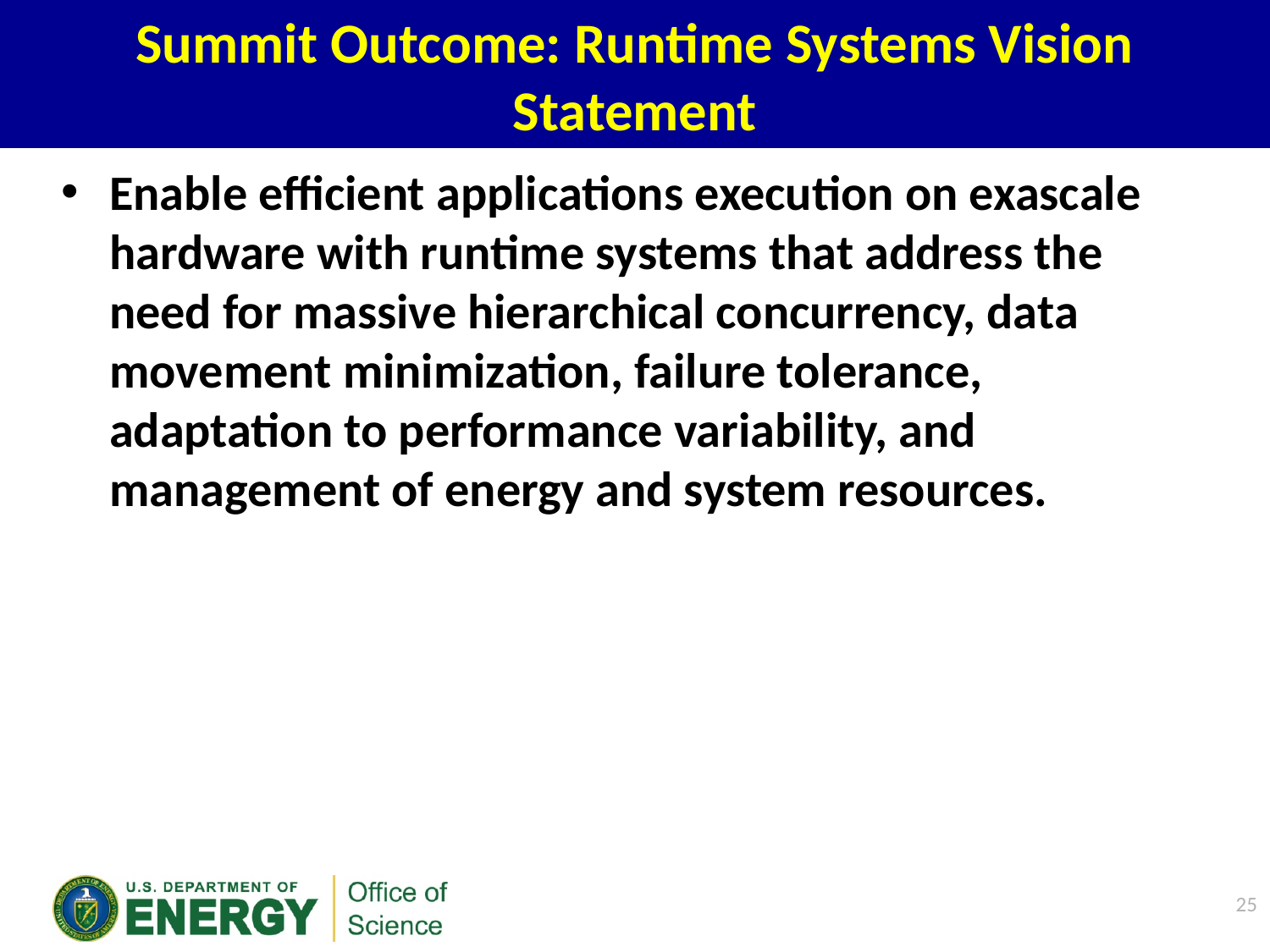

# Summit Outcome: Runtime Systems Vision Statement
Enable efficient applications execution on exascale hardware with runtime systems that address the need for massive hierarchical concurrency, data movement minimization, failure tolerance, adaptation to performance variability, and management of energy and system resources.

25